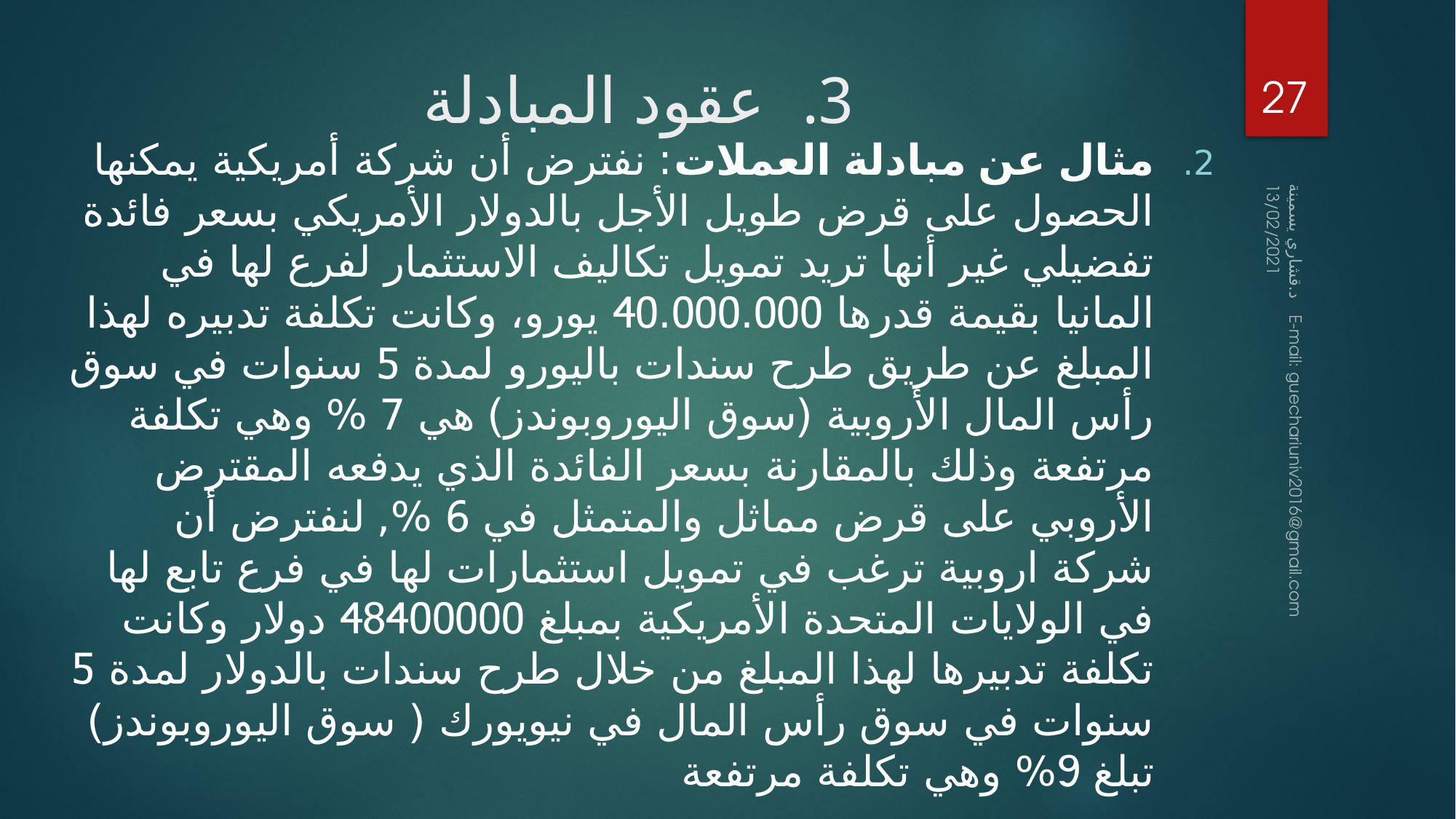

27
# عقود المبادلة
مثال عن مبادلة العملات: نفترض أن شركة أمريكية يمكنها الحصول على قرض طويل الأجل بالدولار الأمريكي بسعر فائدة تفضيلي غير أنها تريد تمويل تكاليف الاستثمار لفرع لها في المانيا بقيمة قدرها 40.000.000 يورو، وكانت تكلفة تدبيره لهذا المبلغ عن طريق طرح سندات باليورو لمدة 5 سنوات في سوق رأس المال الأروبية (سوق اليوروبوندز) هي 7 % وهي تكلفة مرتفعة وذلك بالمقارنة بسعر الفائدة الذي يدفعه المقترض الأروبي على قرض مماثل والمتمثل في 6 %, لنفترض أن شركة اروبية ترغب في تمويل استثمارات لها في فرع تابع لها في الولايات المتحدة الأمريكية بمبلغ 48400000 دولار وكانت تكلفة تدبيرها لهذا المبلغ من خلال طرح سندات بالدولار لمدة 5 سنوات في سوق رأس المال في نيويورك ( سوق اليوروبوندز) تبلغ 9% وهي تكلفة مرتفعة
13/02/2021
د.قشاري يسمينة   E-mail: guechariuniv2016@gmail.com